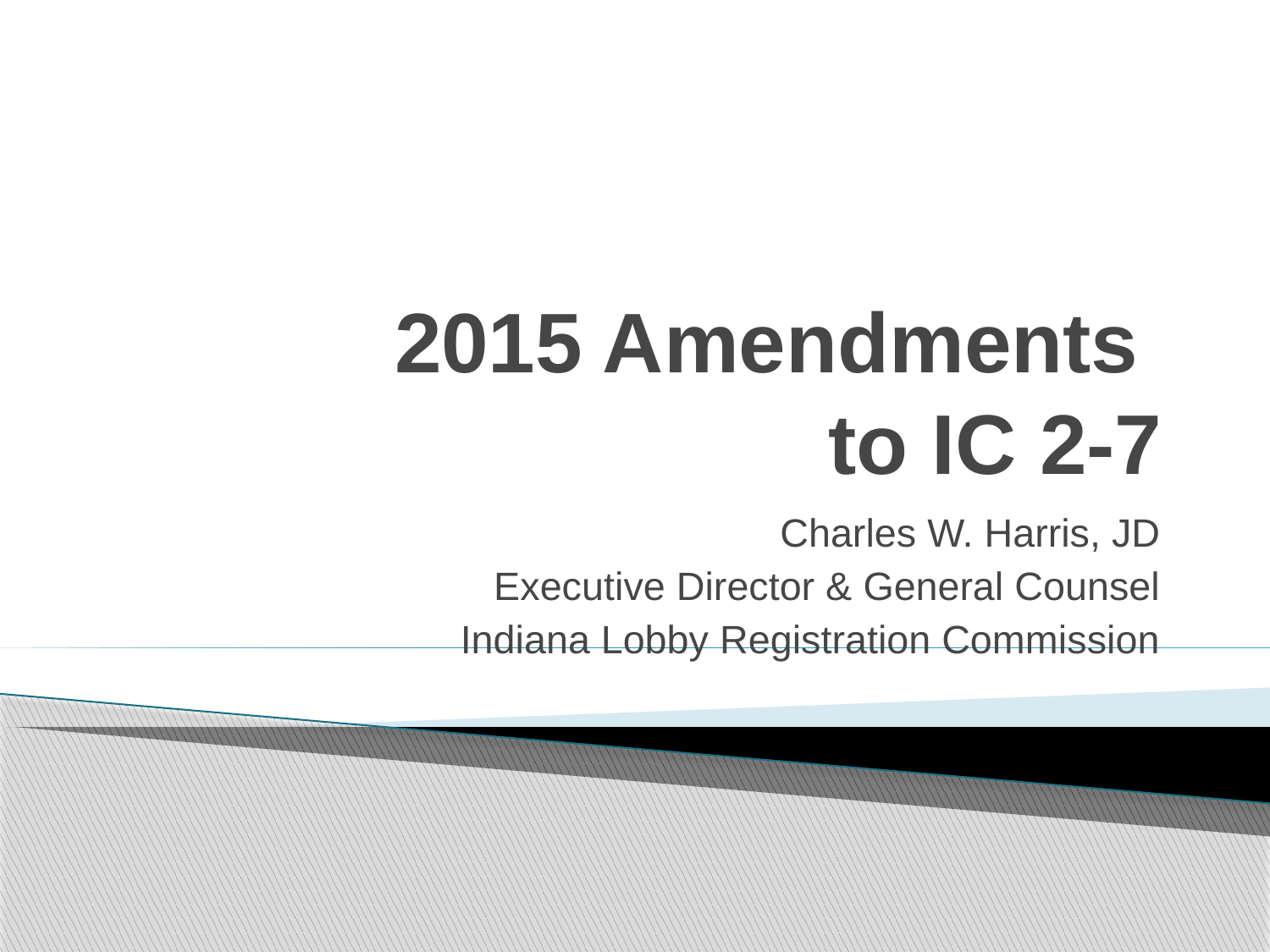

# 2015 Amendments to IC 2-7
Charles W. Harris, JD
Executive Director & General Counsel
Indiana Lobby Registration Commission